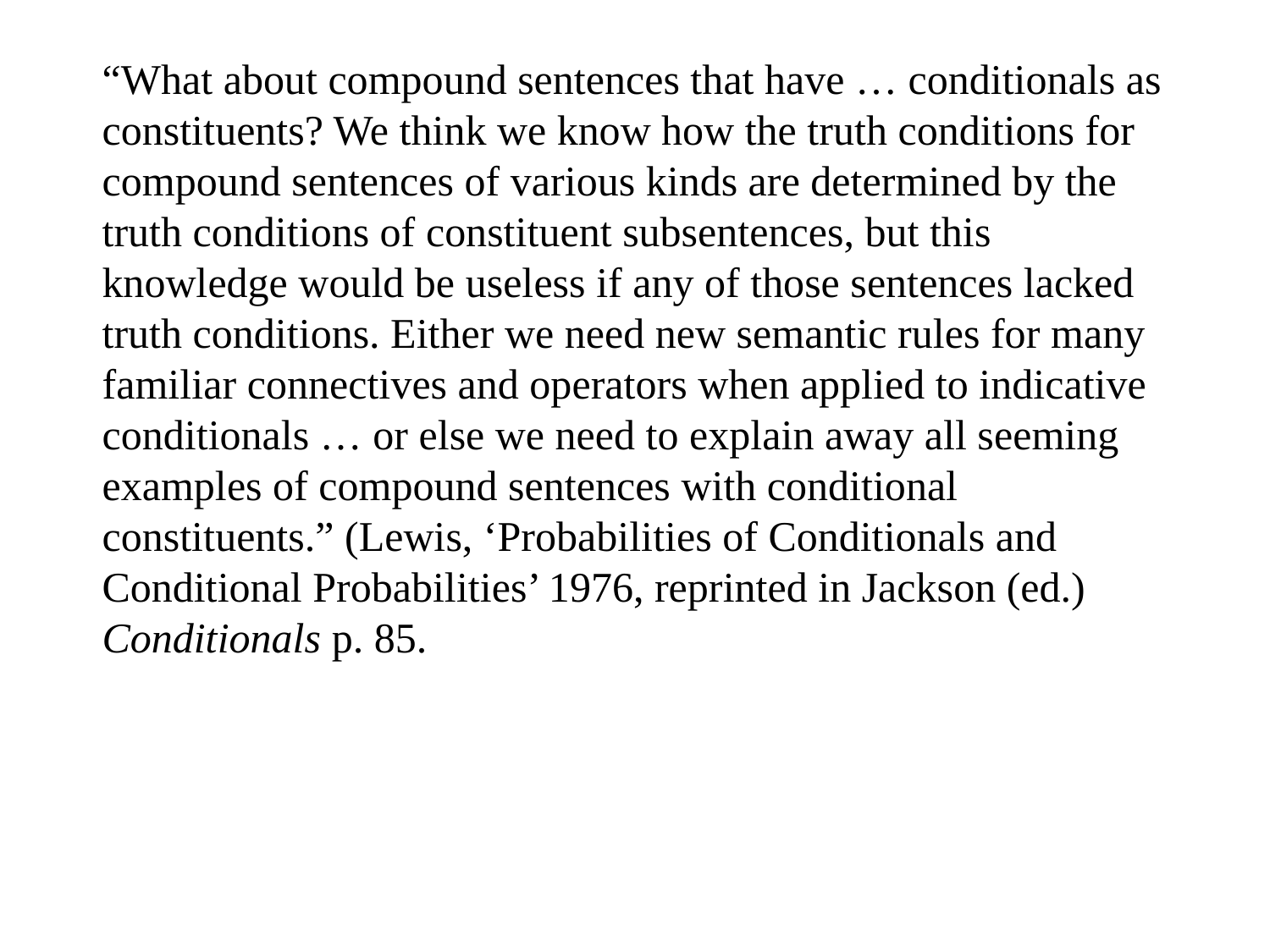

“What about compound sentences that have … conditionals as constituents? We think we know how the truth conditions for compound sentences of various kinds are determined by the truth conditions of constituent subsentences, but this knowledge would be useless if any of those sentences lacked truth conditions. Either we need new semantic rules for many familiar connectives and operators when applied to indicative conditionals … or else we need to explain away all seeming examples of compound sentences with conditional constituents.” (Lewis, ‘Probabilities of Conditionals and Conditional Probabilities’ 1976, reprinted in Jackson (ed.) Conditionals p. 85.